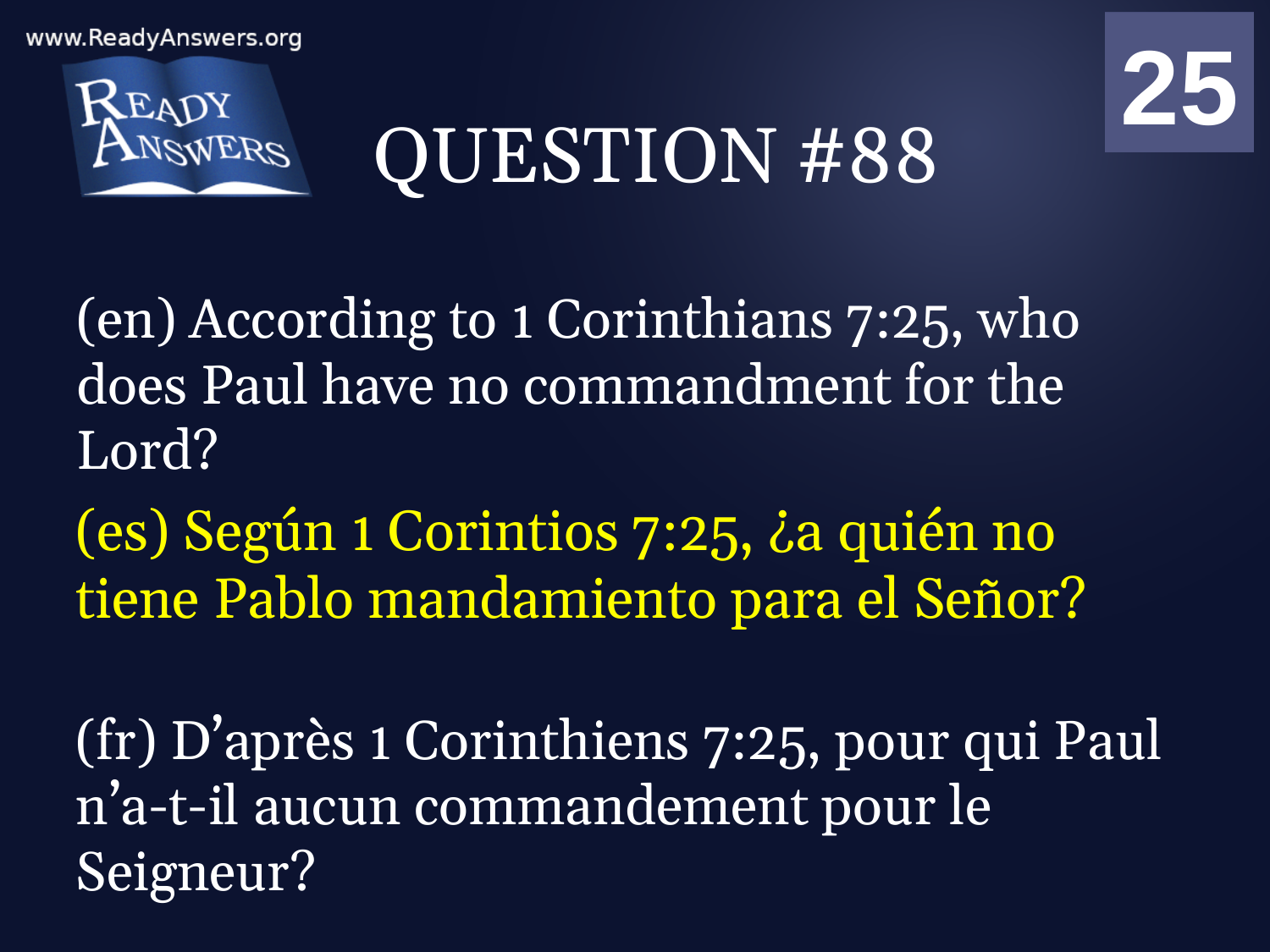

01
02
03
04
05
06
07
08
09
10
11
12
13
14
15
16
17
18
19
20
21
22
23
24
25
00
# QUESTION #88
(en) According to 1 Corinthians 7:25, who does Paul have no commandment for the Lord?
(es) Según 1 Corintios 7:25, ¿a quién no tiene Pablo mandamiento para el Señor?
(fr) D’après 1 Corinthiens 7:25, pour qui Paul n’a-t-il aucun commandement pour le Seigneur?